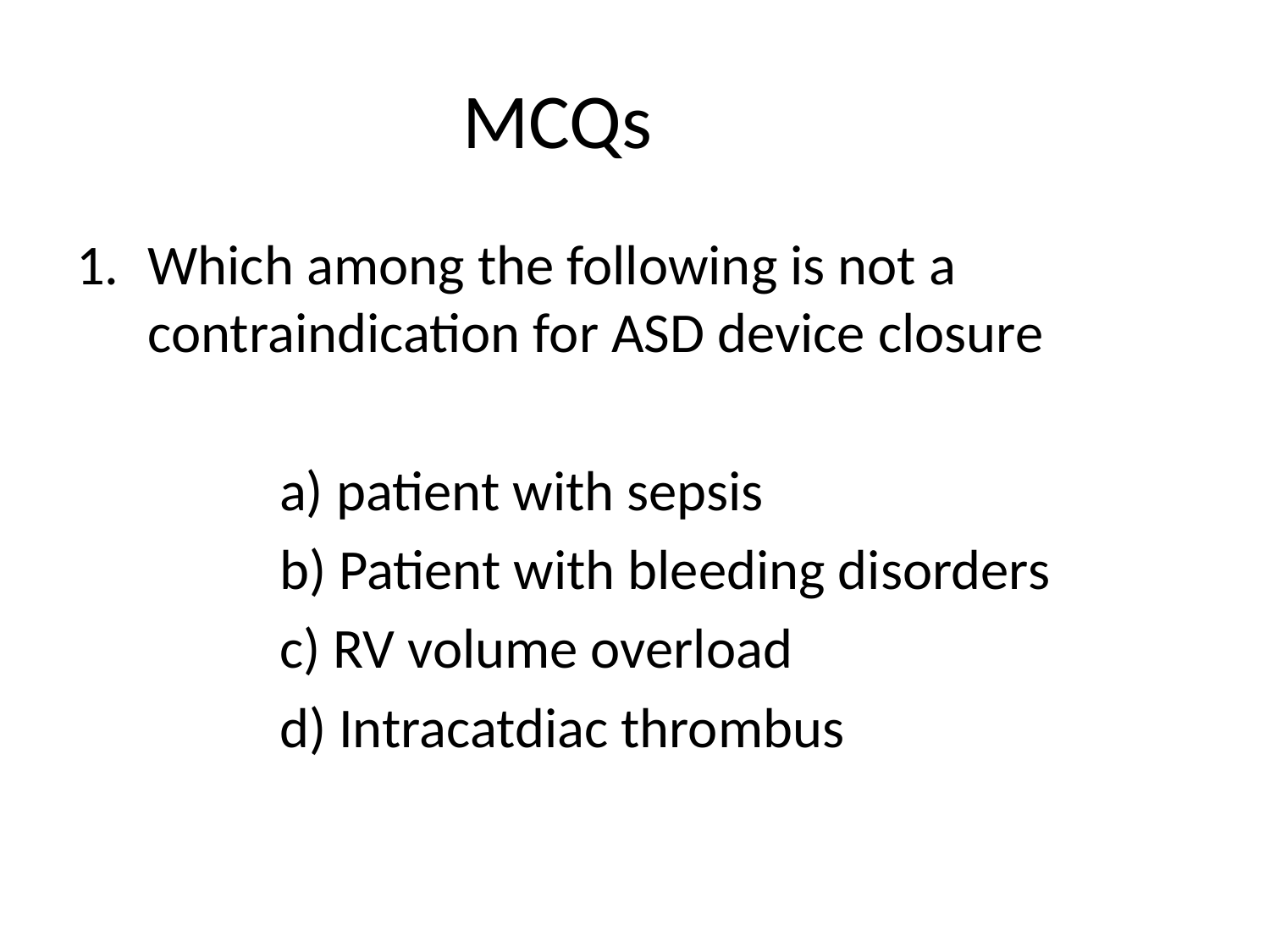

# MCQs
Which among the following is not a contraindication for ASD device closure

                a) patient with sepsis
                b) Patient with bleeding disorders
                c) RV volume overload
                d) Intracatdiac thrombus